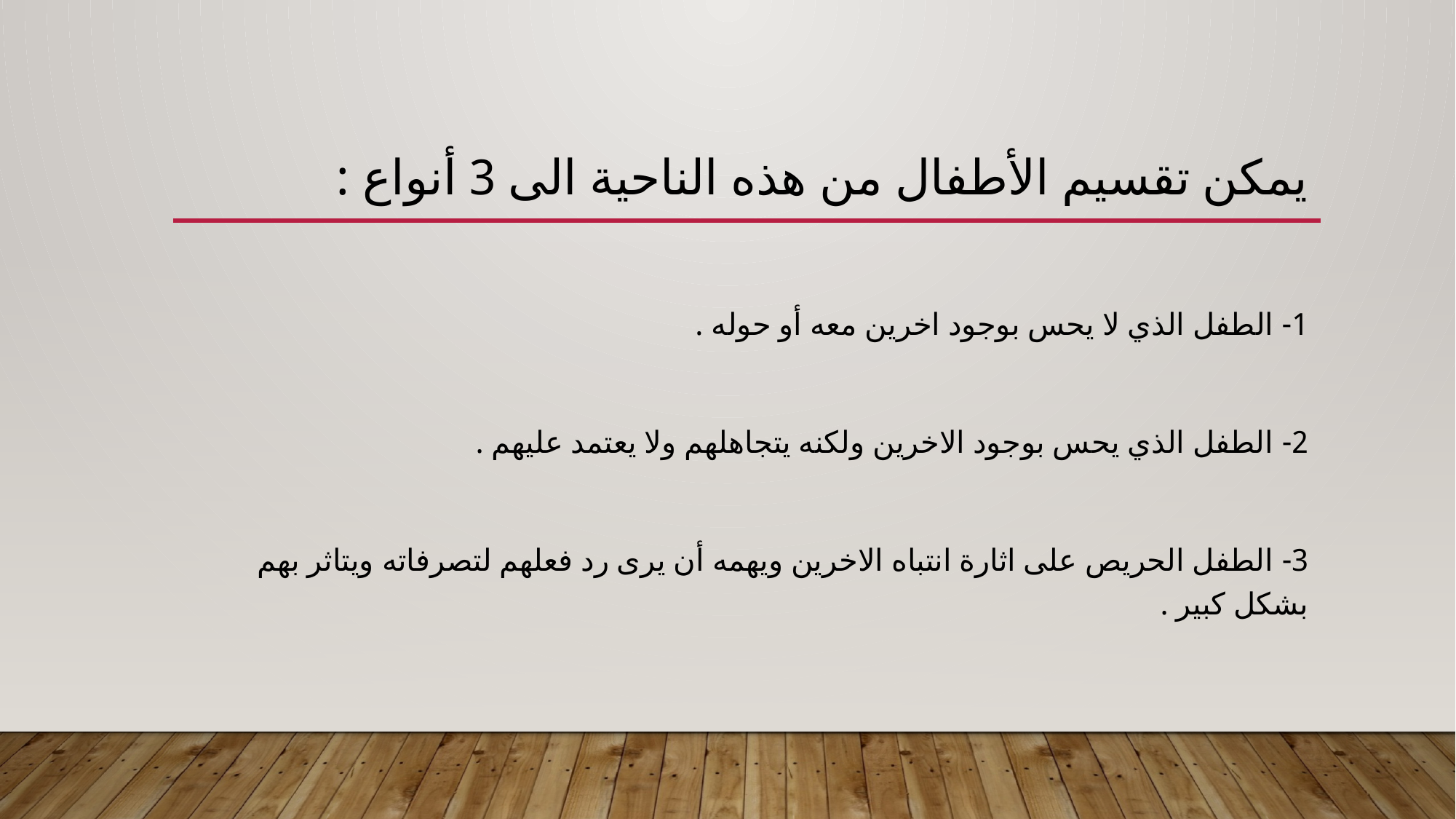

# يمكن تقسيم الأطفال من هذه الناحية الى 3 أنواع :

1- الطفل الذي لا يحس بوجود اخرين معه أو حوله .

2- الطفل الذي يحس بوجود الاخرين ولكنه يتجاهلهم ولا يعتمد عليهم .

3- الطفل الحريص على اثارة انتباه الاخرين ويهمه أن يرى رد فعلهم لتصرفاته ويتاثر بهم  بشكل كبير .